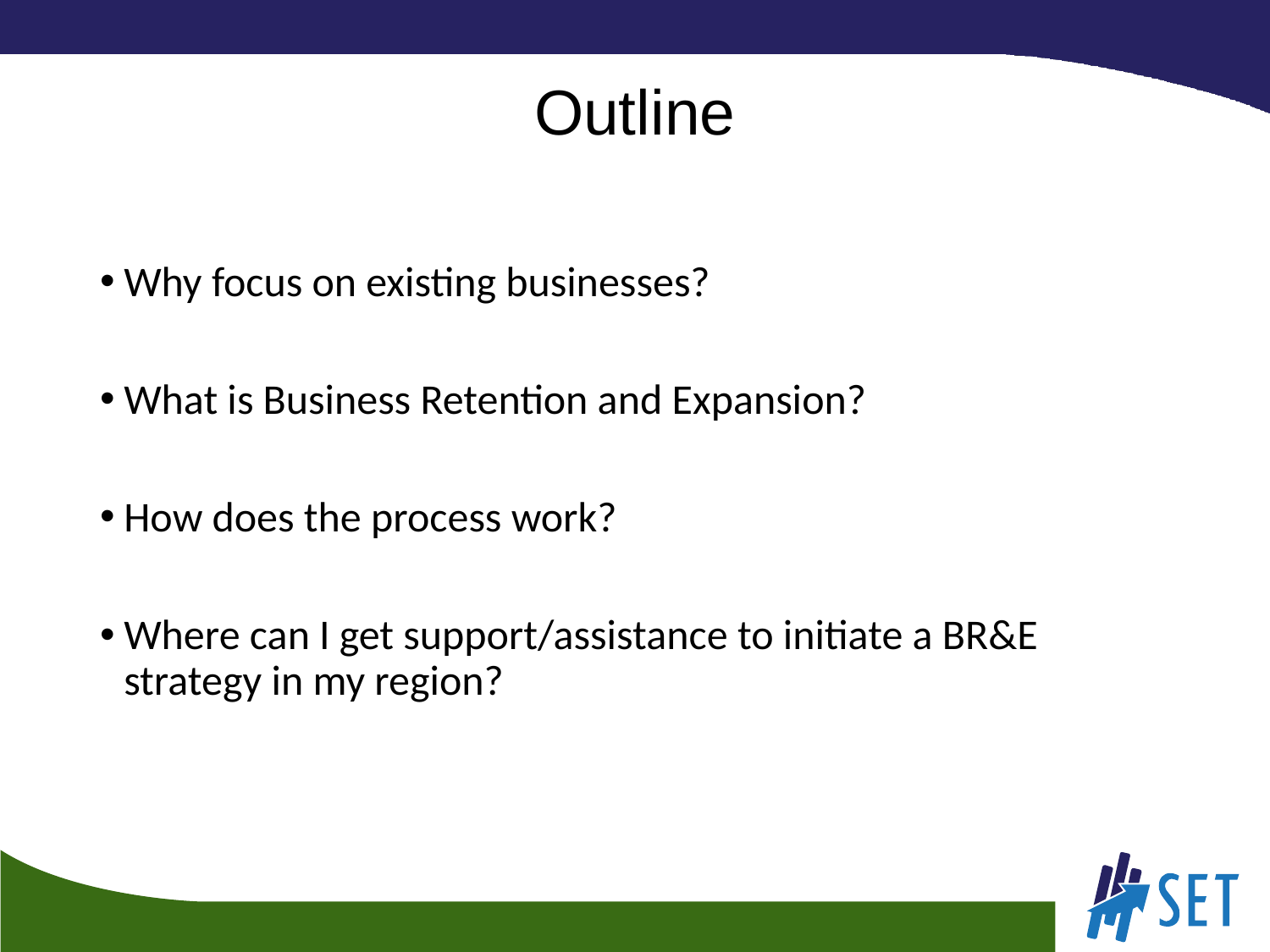

# Outline
Why focus on existing businesses?

What is Business Retention and Expansion?

How does the process work?

Where can I get support/assistance to initiate a BR&E strategy in my region?